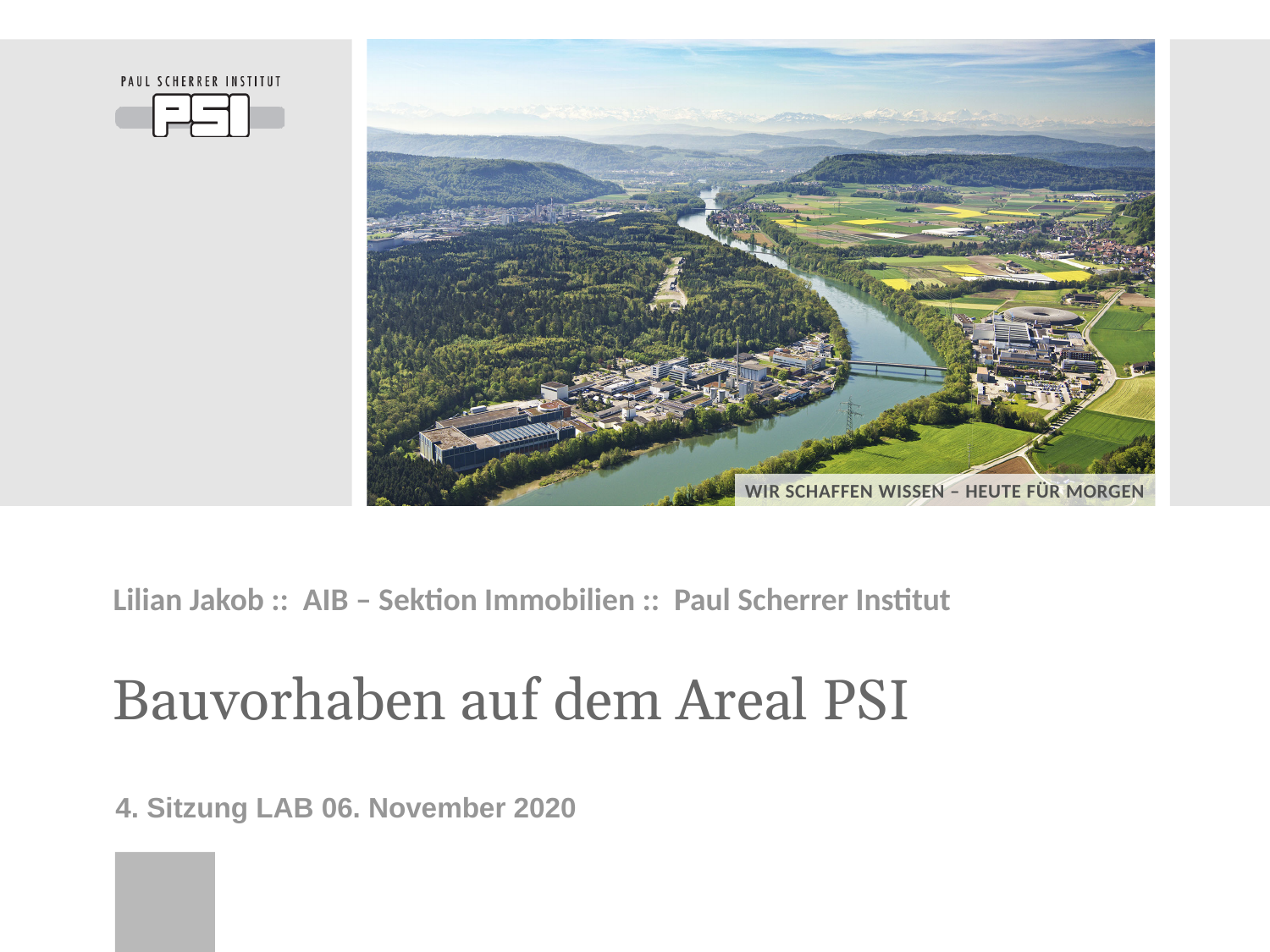

Lilian Jakob ::  AIB – Sektion Immobilien ::  Paul Scherrer Institut
# Bauvorhaben auf dem Areal PSI
4. Sitzung LAB 06. November 2020